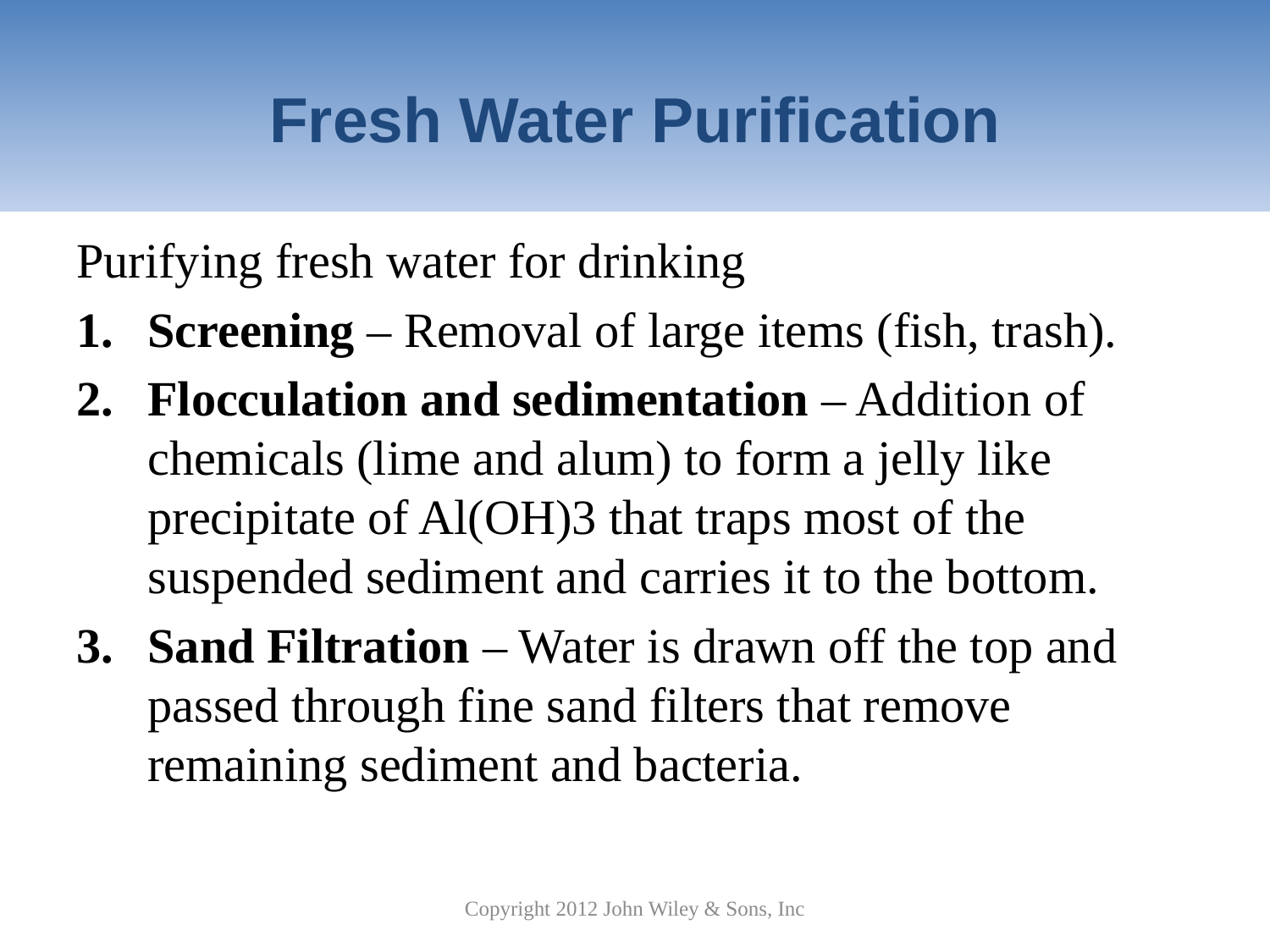

# Fresh Water Purification
Purifying fresh water for drinking
Screening – Removal of large items (fish, trash).
Flocculation and sedimentation – Addition of chemicals (lime and alum) to form a jelly like precipitate of Al(OH)3 that traps most of the suspended sediment and carries it to the bottom.
Sand Filtration – Water is drawn off the top and passed through fine sand filters that remove remaining sediment and bacteria.
Copyright 2012 John Wiley & Sons, Inc